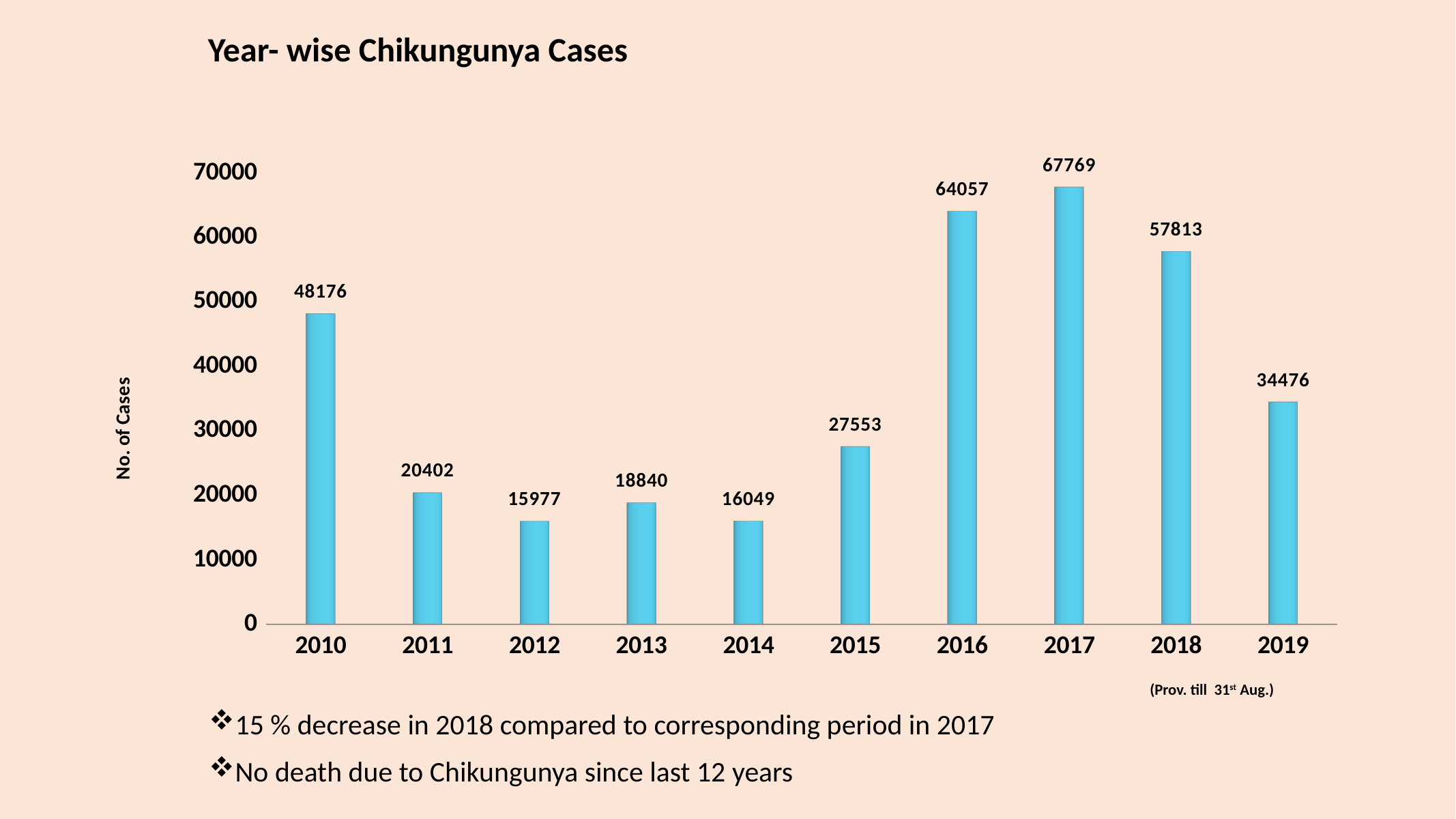

# Year- wise Chikungunya Cases

[unsupported chart]

(Prov. till  31st Aug.)
15 % decrease in 2018 compared to corresponding period in 2017
No death due to Chikungunya since last 12 years